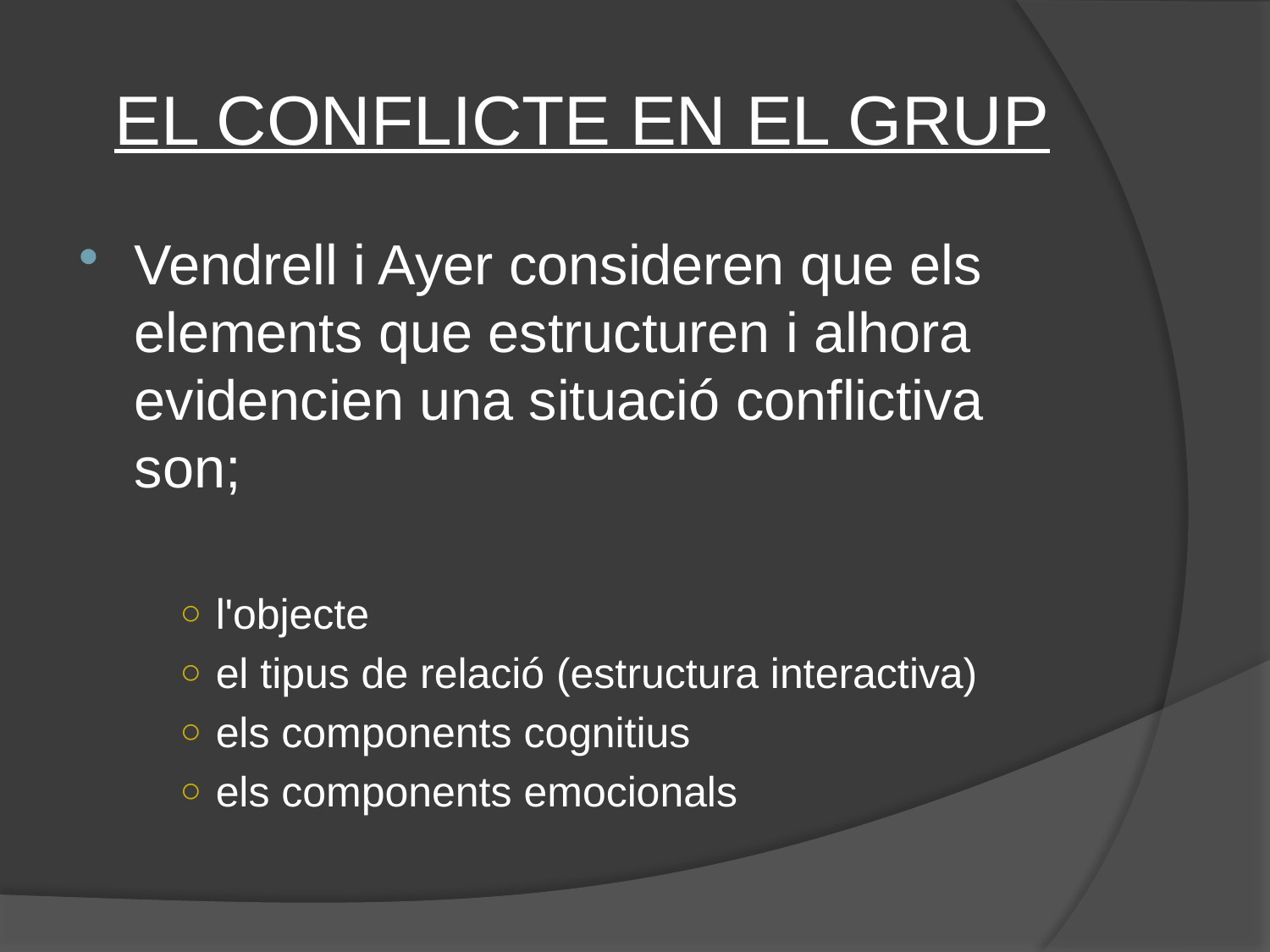

# EL CONFLICTE EN EL GRUP
Vendrell i Ayer consideren que els elements que estructuren i alhora evidencien una situació conflictiva son;

l'objecte
el tipus de relació (estructura interactiva)
els components cognitius
els components emocionals